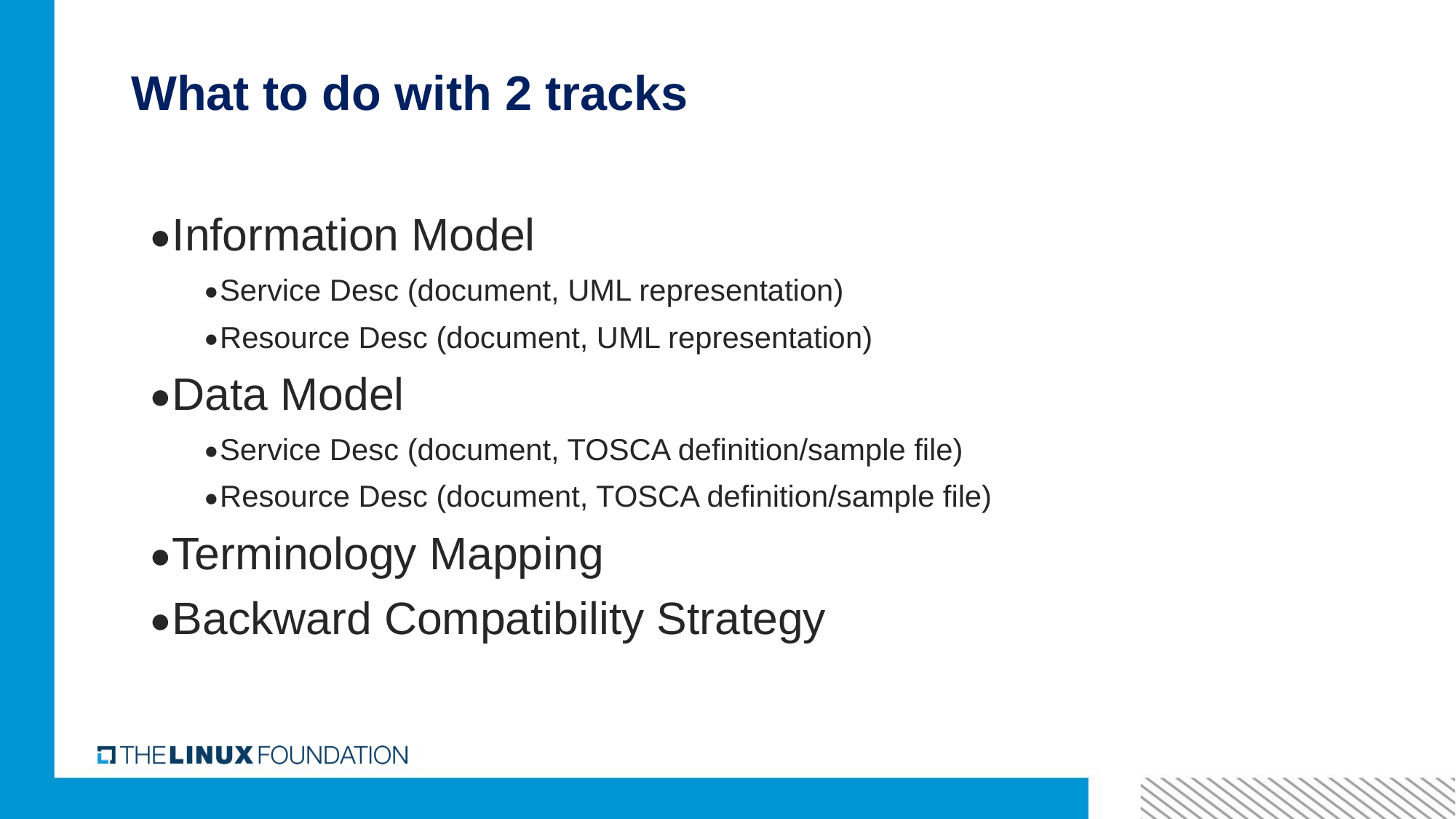

# What to do with 2 tracks
Information Model
Service Desc (document, UML representation)
Resource Desc (document, UML representation)
Data Model
Service Desc (document, TOSCA definition/sample file)
Resource Desc (document, TOSCA definition/sample file)
Terminology Mapping
Backward Compatibility Strategy